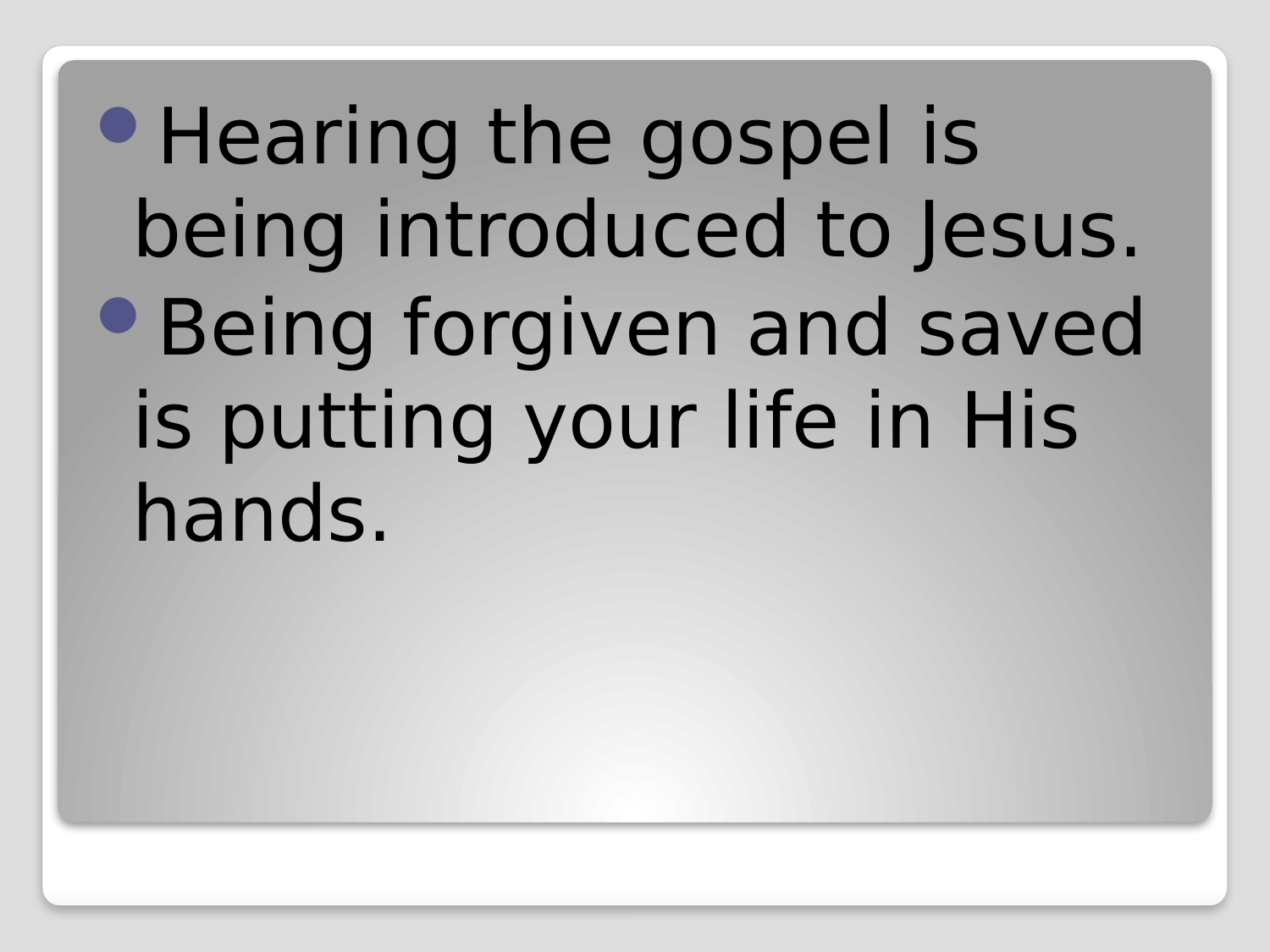

Hearing the gospel is being introduced to Jesus.
Being forgiven and saved is putting your life in His hands.
#